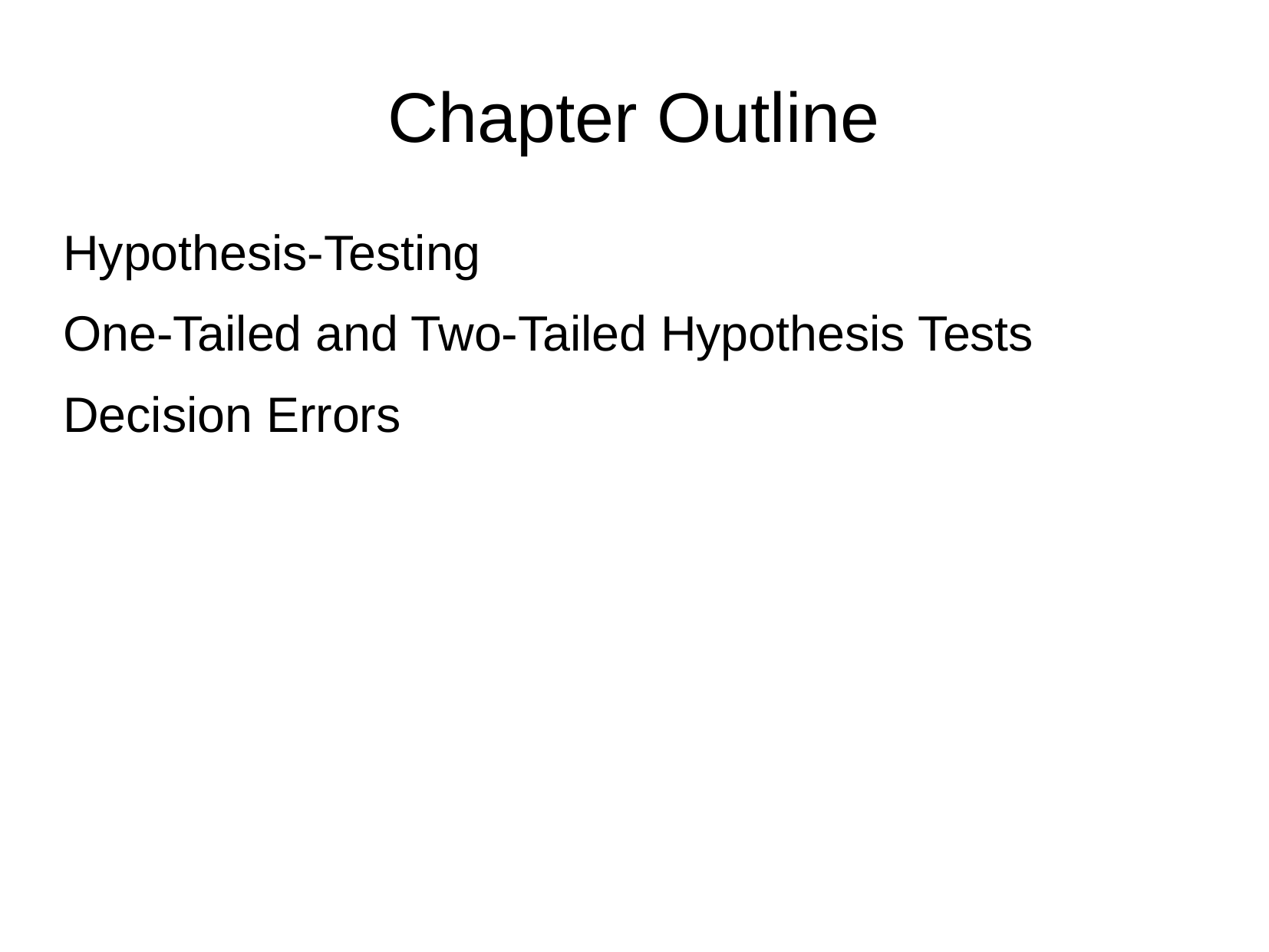

# Chapter Outline
Hypothesis-Testing
One-Tailed and Two-Tailed Hypothesis Tests
Decision Errors